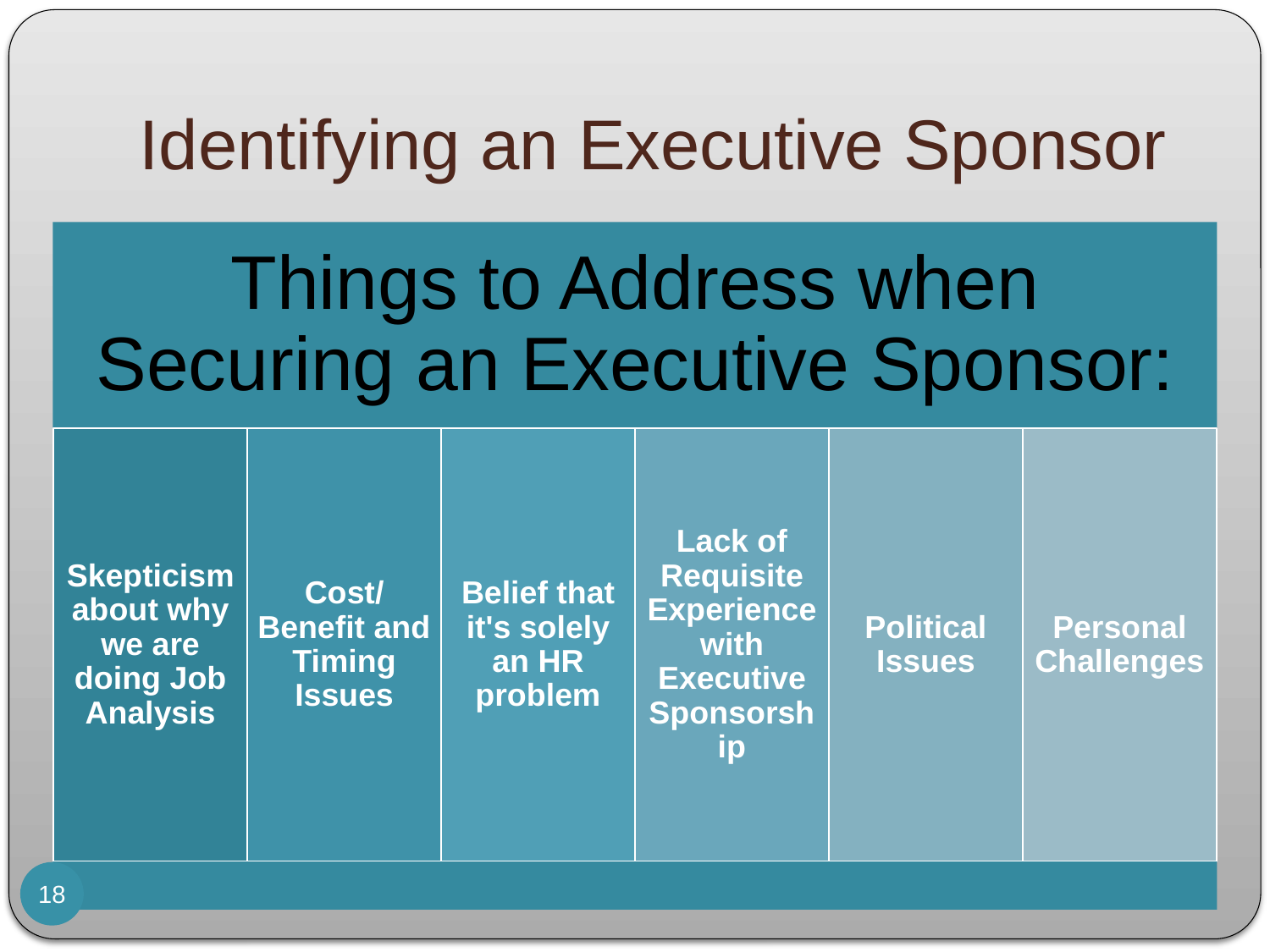

# Identifying an Executive Sponsor
Things to Address when Securing an Executive Sponsor:
Skepticism about why we are doing Job Analysis
Cost/Benefit and Timing Issues
Belief that it's solely an HR problem
Lack of Requisite Experience with Executive Sponsorship
Political Issues
Personal Challenges
18